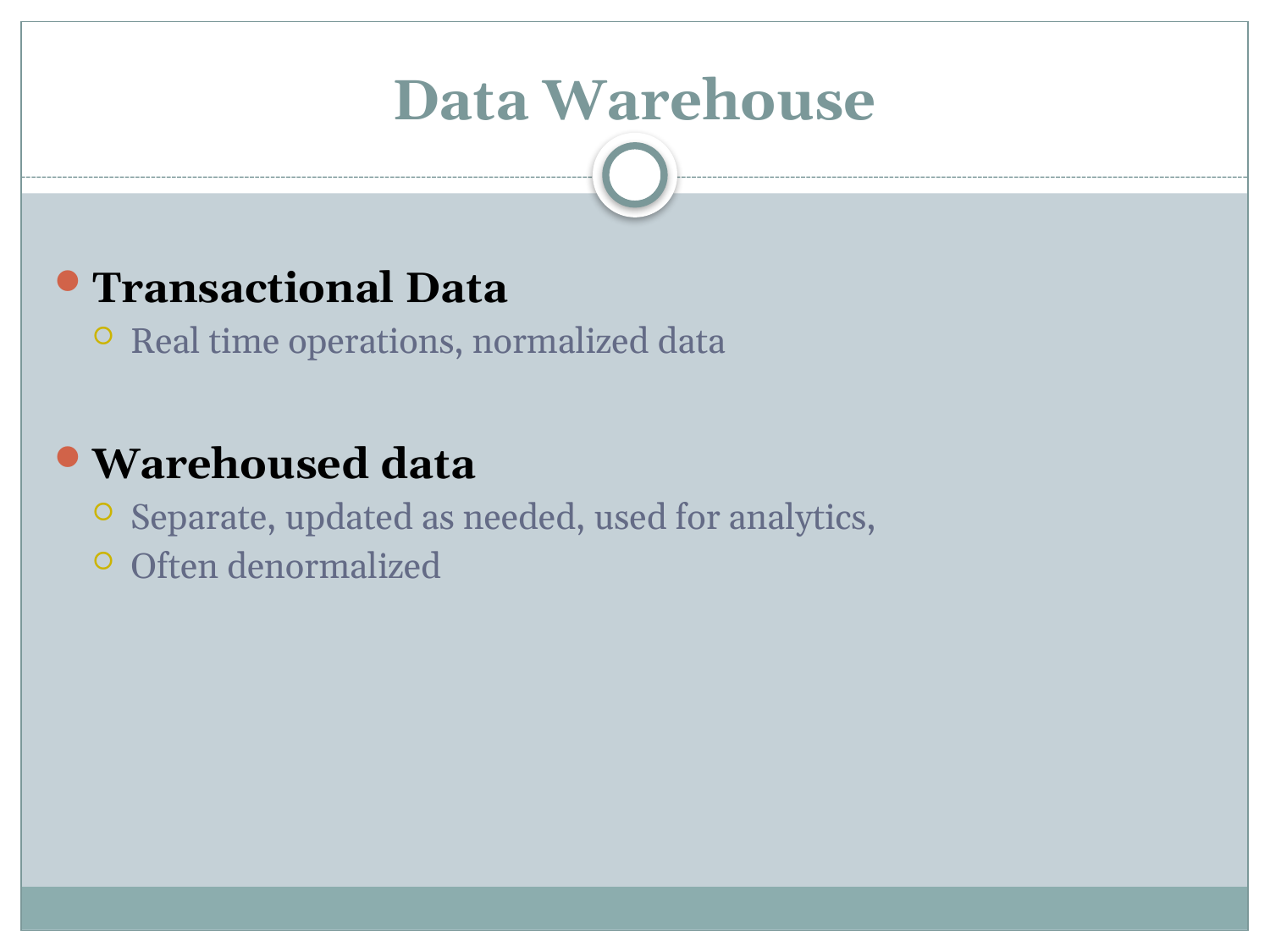

# Data Warehouse
Transactional Data
Real time operations, normalized data

Warehoused data
Separate, updated as needed, used for analytics,
Often denormalized